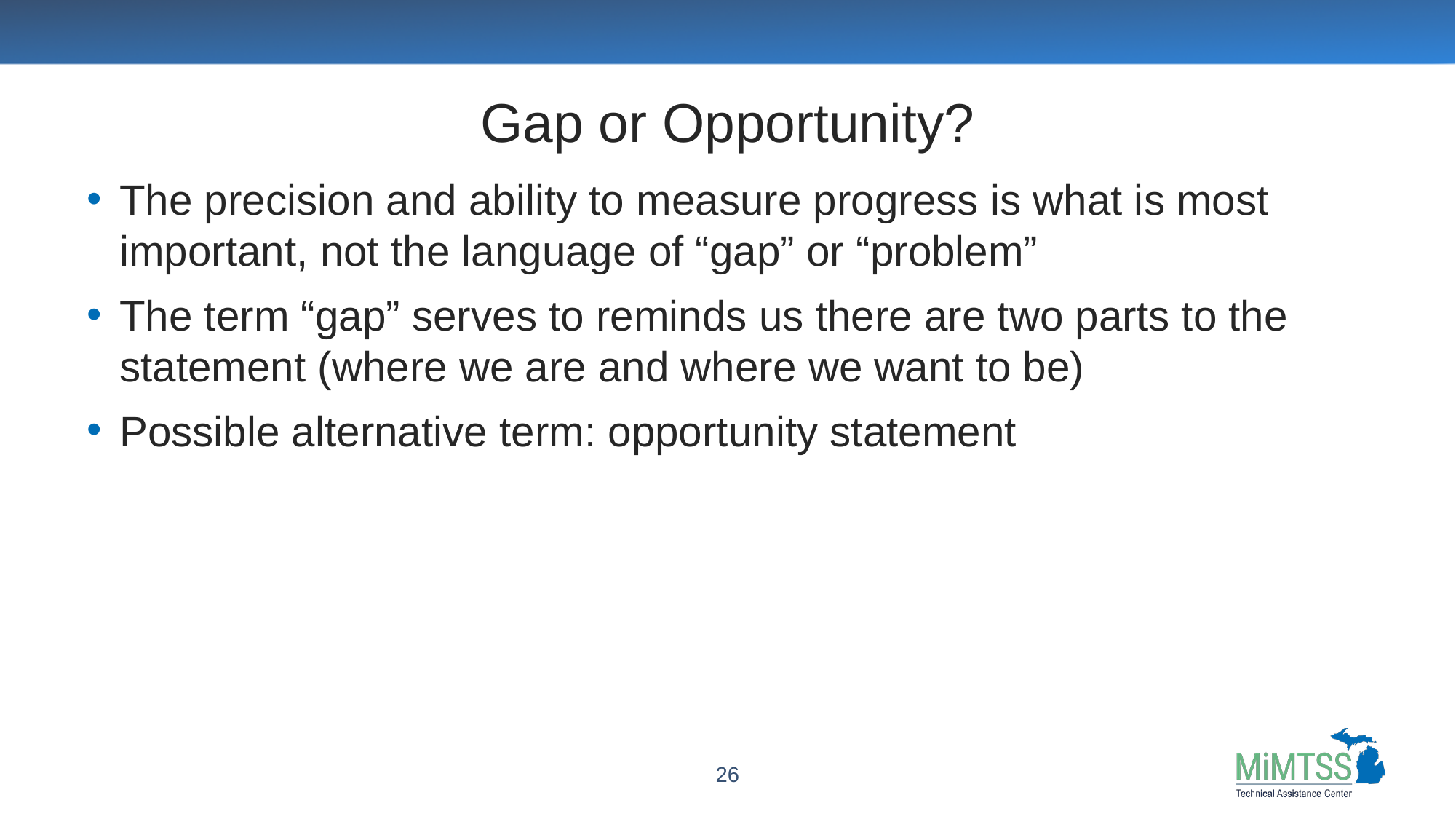

# Gap or Opportunity?
The precision and ability to measure progress is what is most important, not the language of “gap” or “problem”
The term “gap” serves to reminds us there are two parts to the statement (where we are and where we want to be)
Possible alternative term: opportunity statement
26